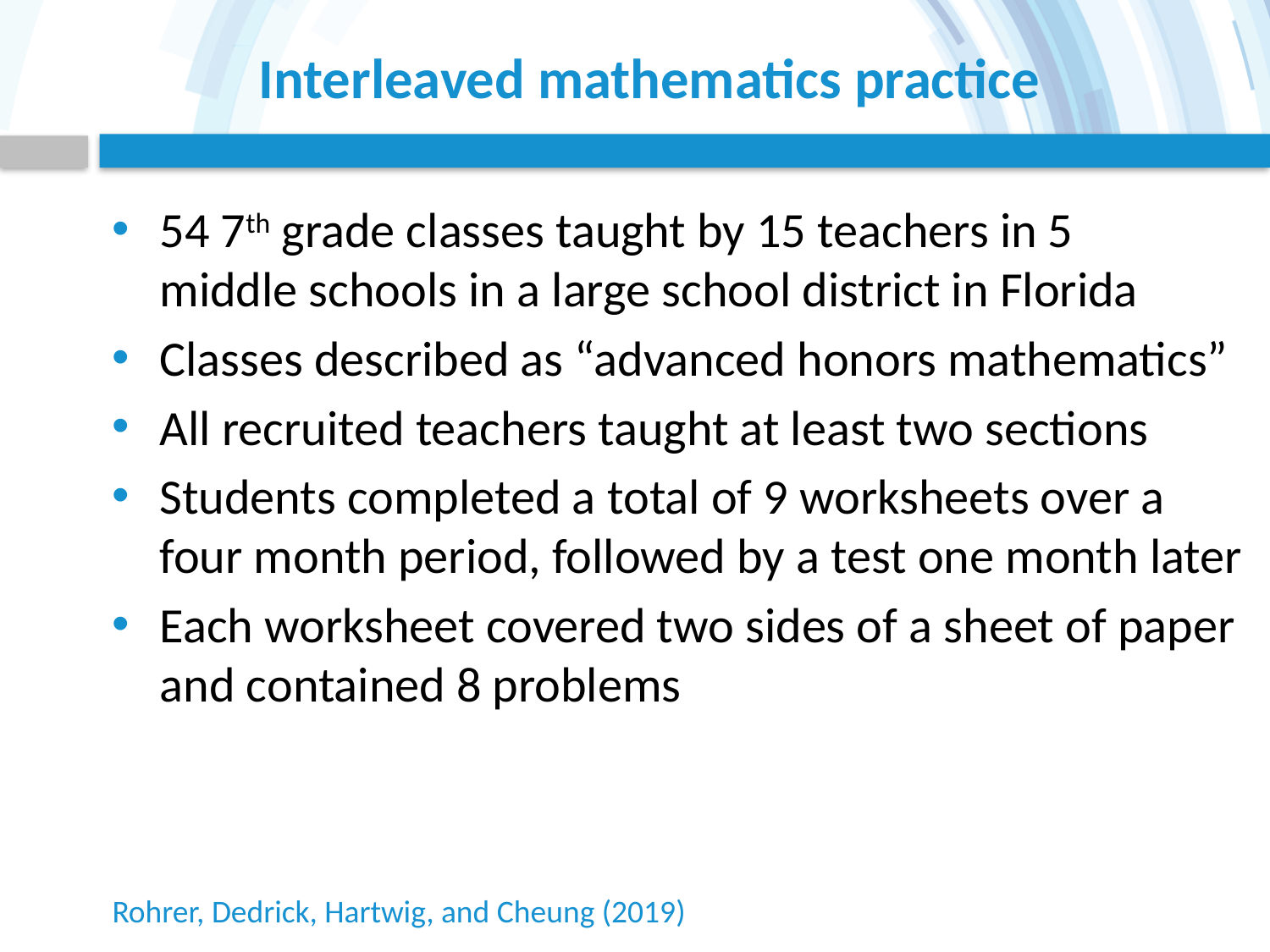

# Interleaved mathematics practice
54 7th grade classes taught by 15 teachers in 5
middle schools in a large school district in Florida
Classes described as “advanced honors mathematics”
All recruited teachers taught at least two sections
Students completed a total of 9 worksheets over a four month period, followed by a test one month later
Each worksheet covered two sides of a sheet of paper and contained 8 problems
Rohrer, Dedrick, Hartwig, and Cheung (2019)